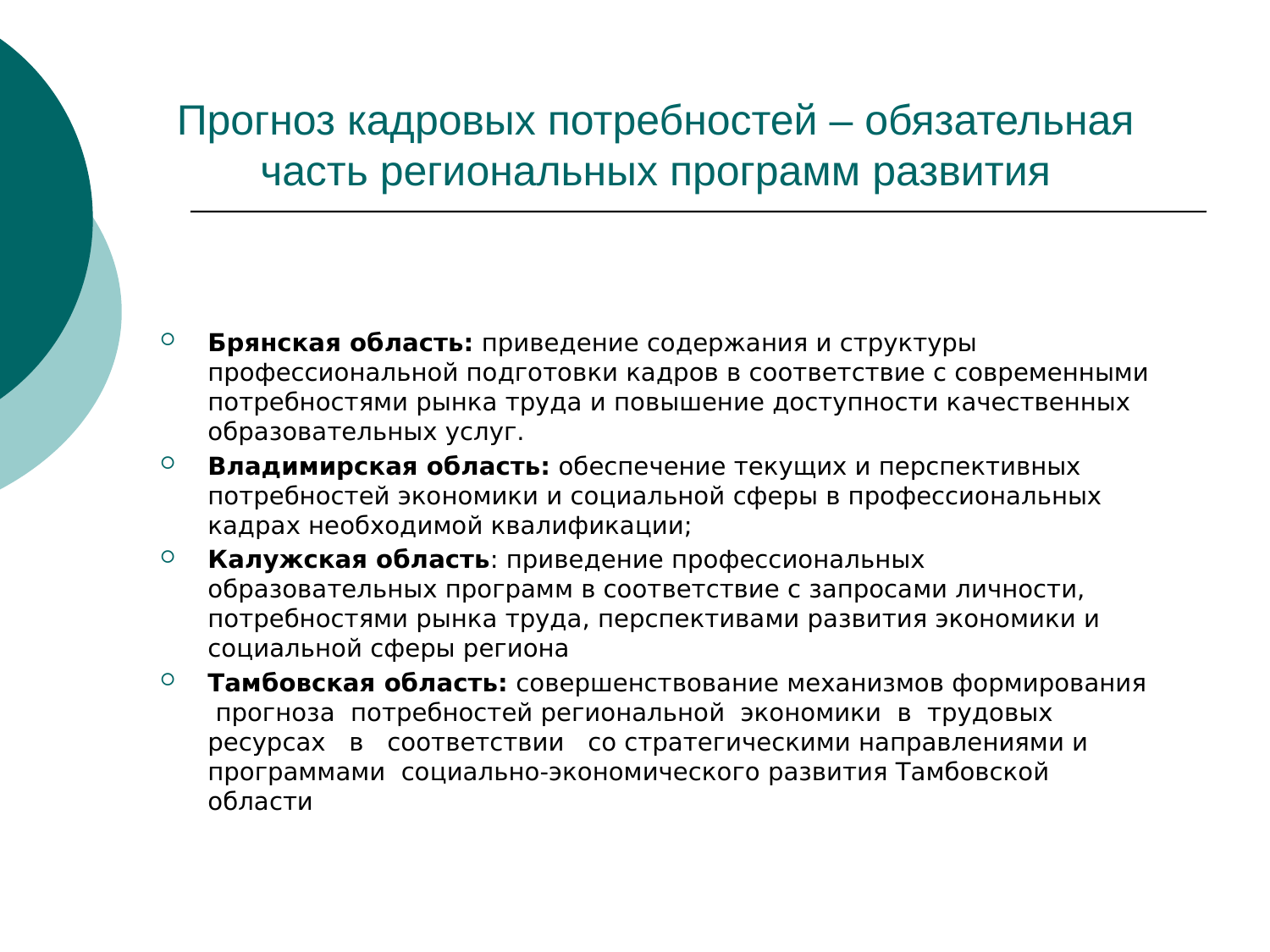

# Прогноз кадровых потребностей – обязательная часть региональных программ развития

Брянская область: приведение содержания и структуры профессиональной подготовки кадров в соответствие с современными потребностями рынка труда и повышение доступности качественных образовательных услуг.
Владимирская область: обеспечение текущих и перспективных потребностей экономики и социальной сферы в профессиональных кадрах необходимой квалификации;
Калужская область: приведение профессиональных образовательных программ в соответствие с запросами личности, потребностями рынка труда, перспективами развития экономики и социальной сферы региона
Тамбовская область: совершенствование механизмов формирования  прогноза  потребностей региональной  экономики  в  трудовых  ресурсах   в   соответствии   со стратегическими направлениями и  программами  социально-экономического развития Тамбовской области